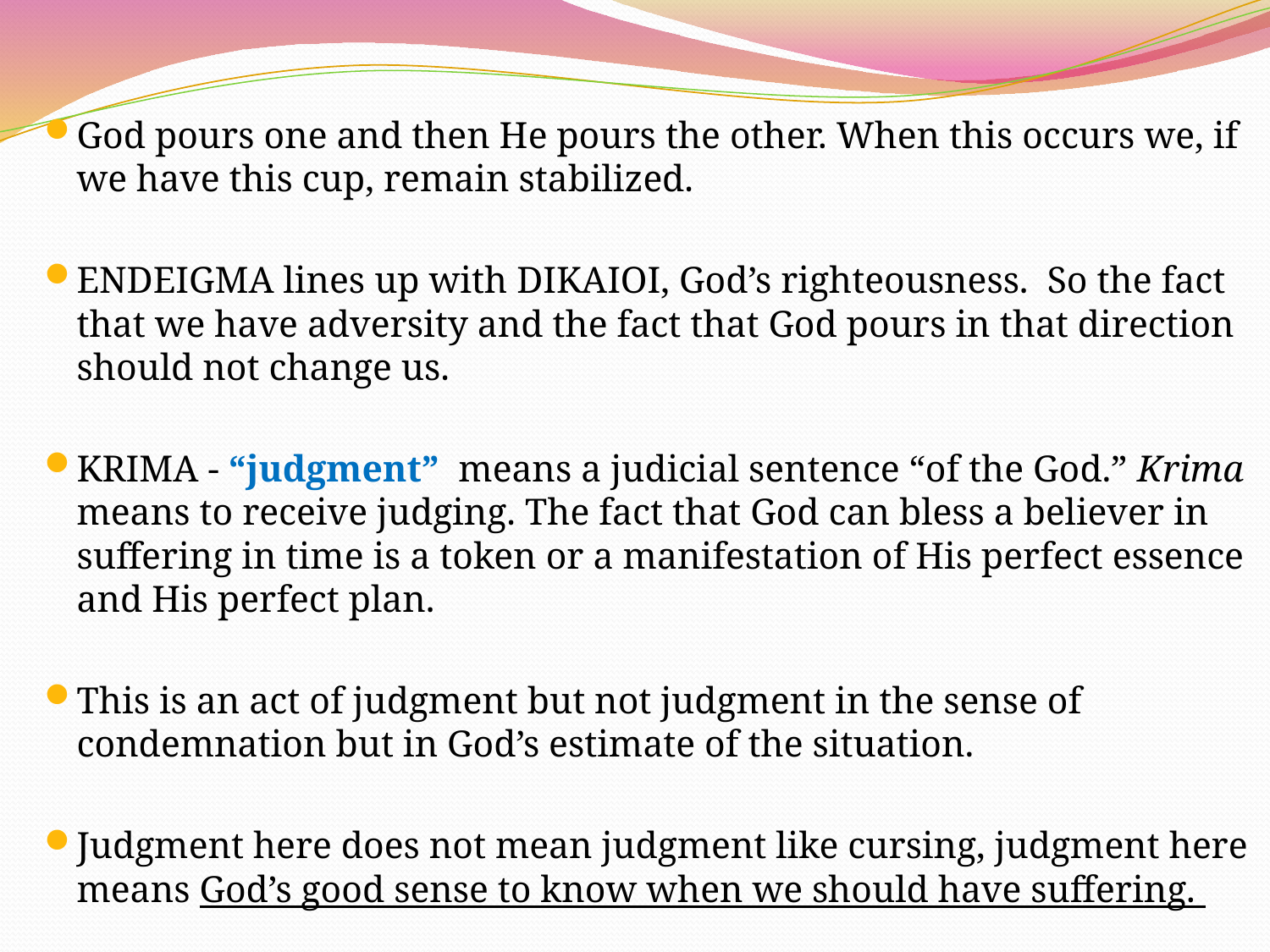

God pours one and then He pours the other. When this occurs we, if we have this cup, remain stabilized.

ENDEIGMA lines up with DIKAIOI, God’s righteousness.  So the fact that we have adversity and the fact that God pours in that direction should not change us.

KRIMA - “judgment”  means a judicial sentence “of the God.” Krima means to receive judging. The fact that God can bless a believer in suffering in time is a token or a manifestation of His perfect essence and His perfect plan.

This is an act of judgment but not judgment in the sense of condemnation but in God’s estimate of the situation.

Judgment here does not mean judgment like cursing, judgment here means God’s good sense to know when we should have suffering.